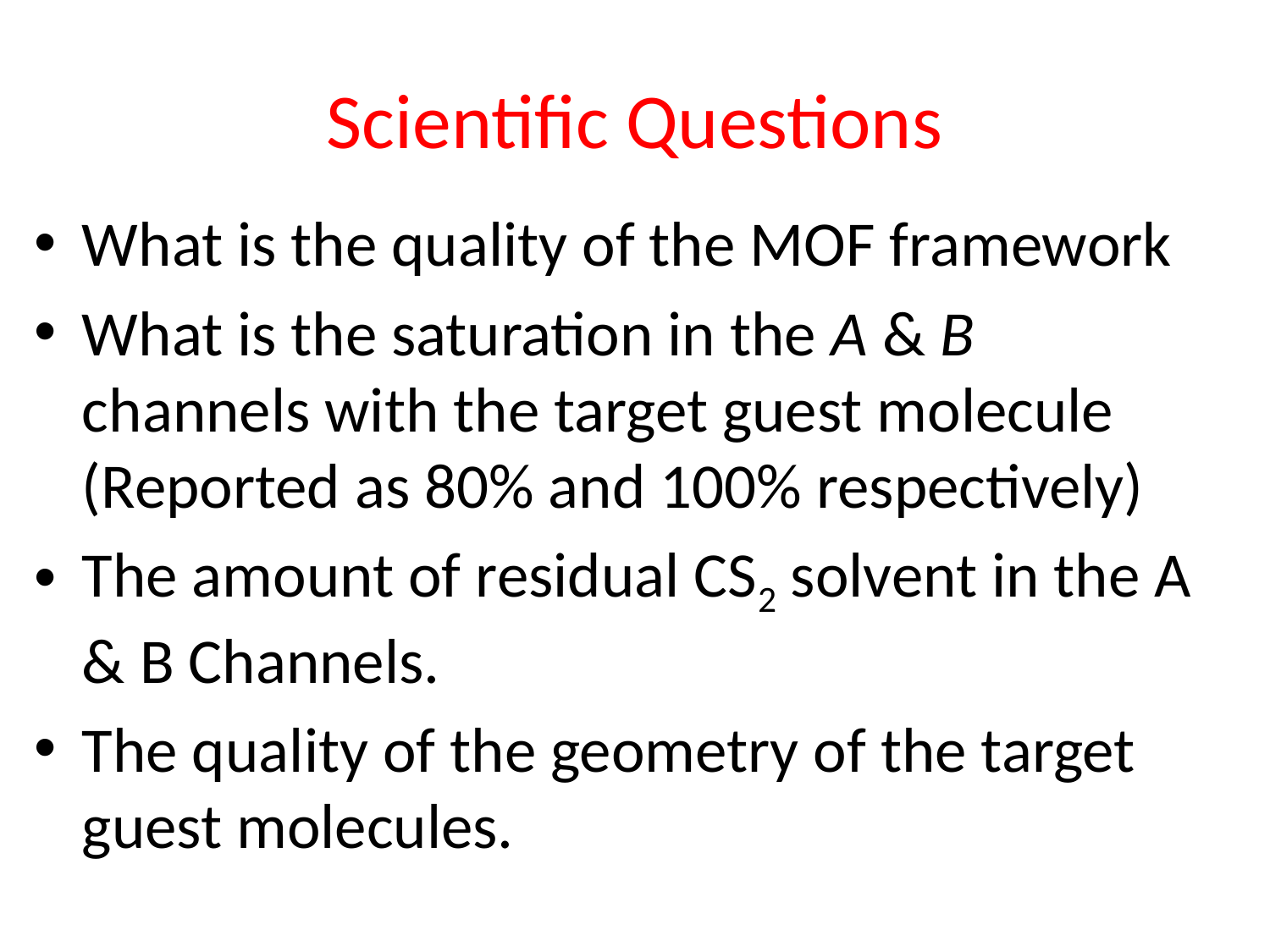

# Scientific Questions
What is the quality of the MOF framework
What is the saturation in the A & B channels with the target guest molecule (Reported as 80% and 100% respectively)
The amount of residual CS2 solvent in the A & B Channels.
The quality of the geometry of the target guest molecules.